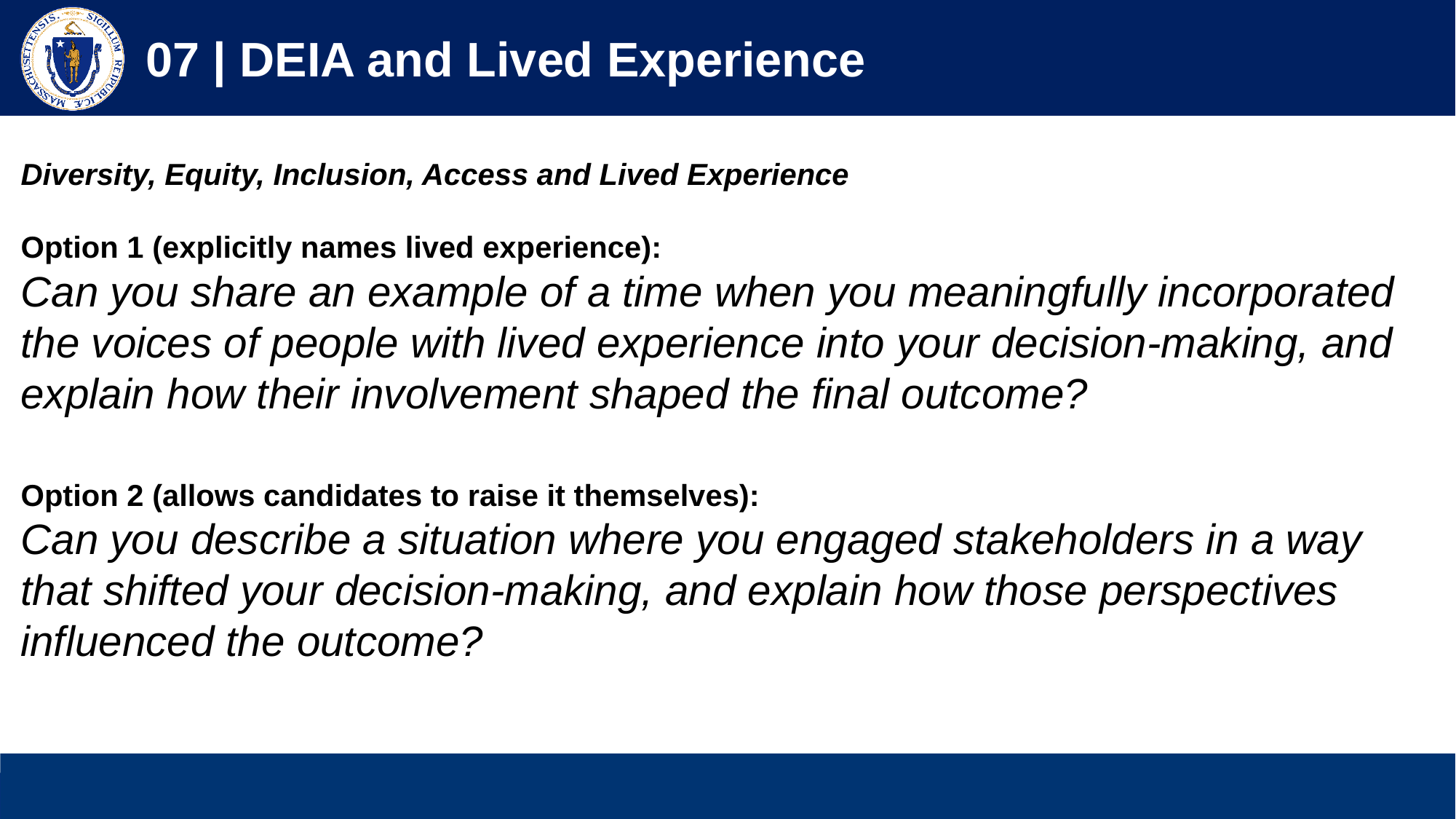

07 | DEIA and Lived Experience
Diversity, Equity, Inclusion, Access and Lived Experience
Option 1 (explicitly names lived experience):
Can you share an example of a time when you meaningfully incorporated the voices of people with lived experience into your decision-making, and explain how their involvement shaped the final outcome?
Option 2 (allows candidates to raise it themselves):
Can you describe a situation where you engaged stakeholders in a way that shifted your decision-making, and explain how those perspectives influenced the outcome?